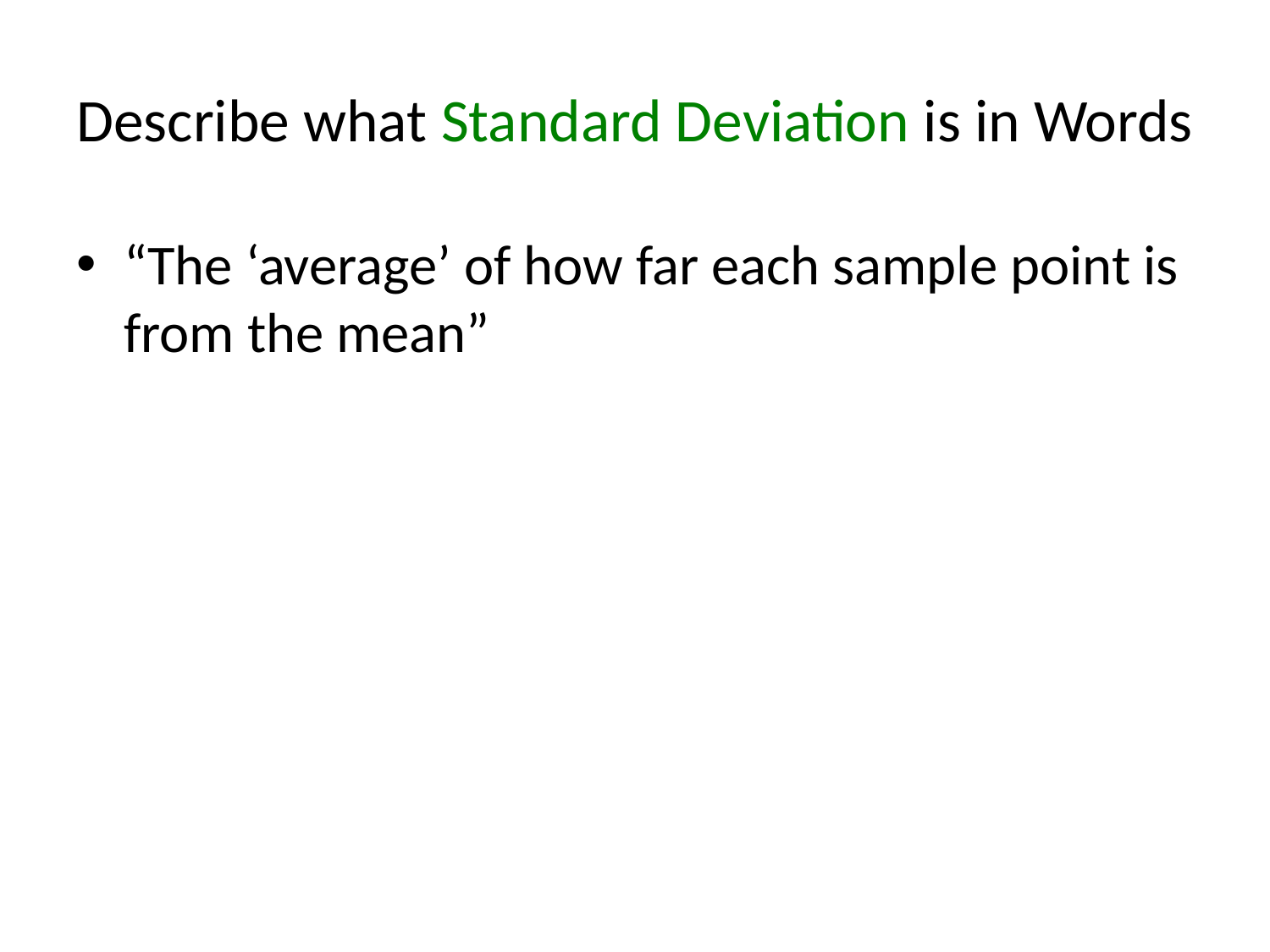

# Describe what Standard Deviation is in Words
“The ‘average’ of how far each sample point is from the mean”